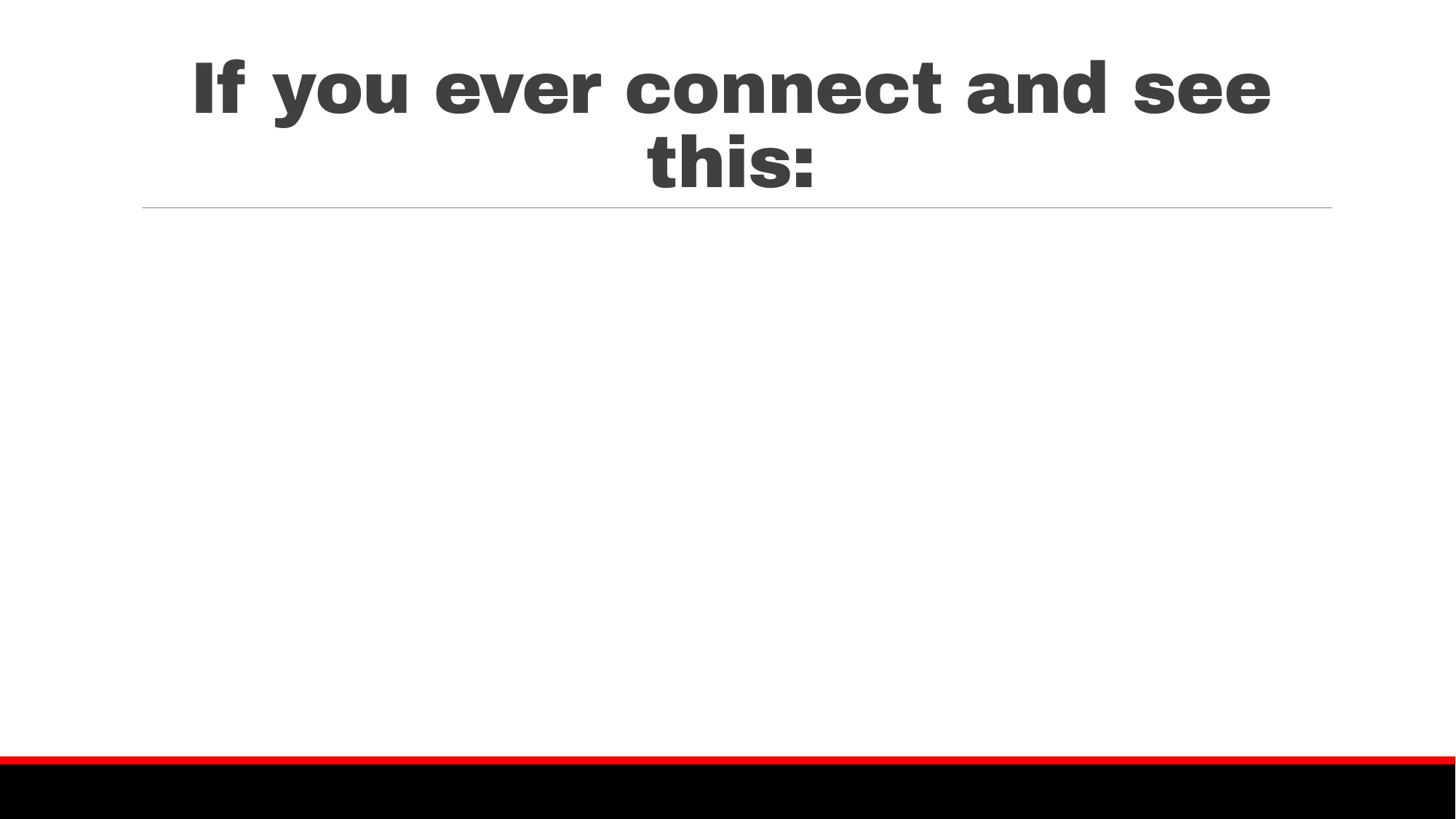

# If you ever connect and see this: